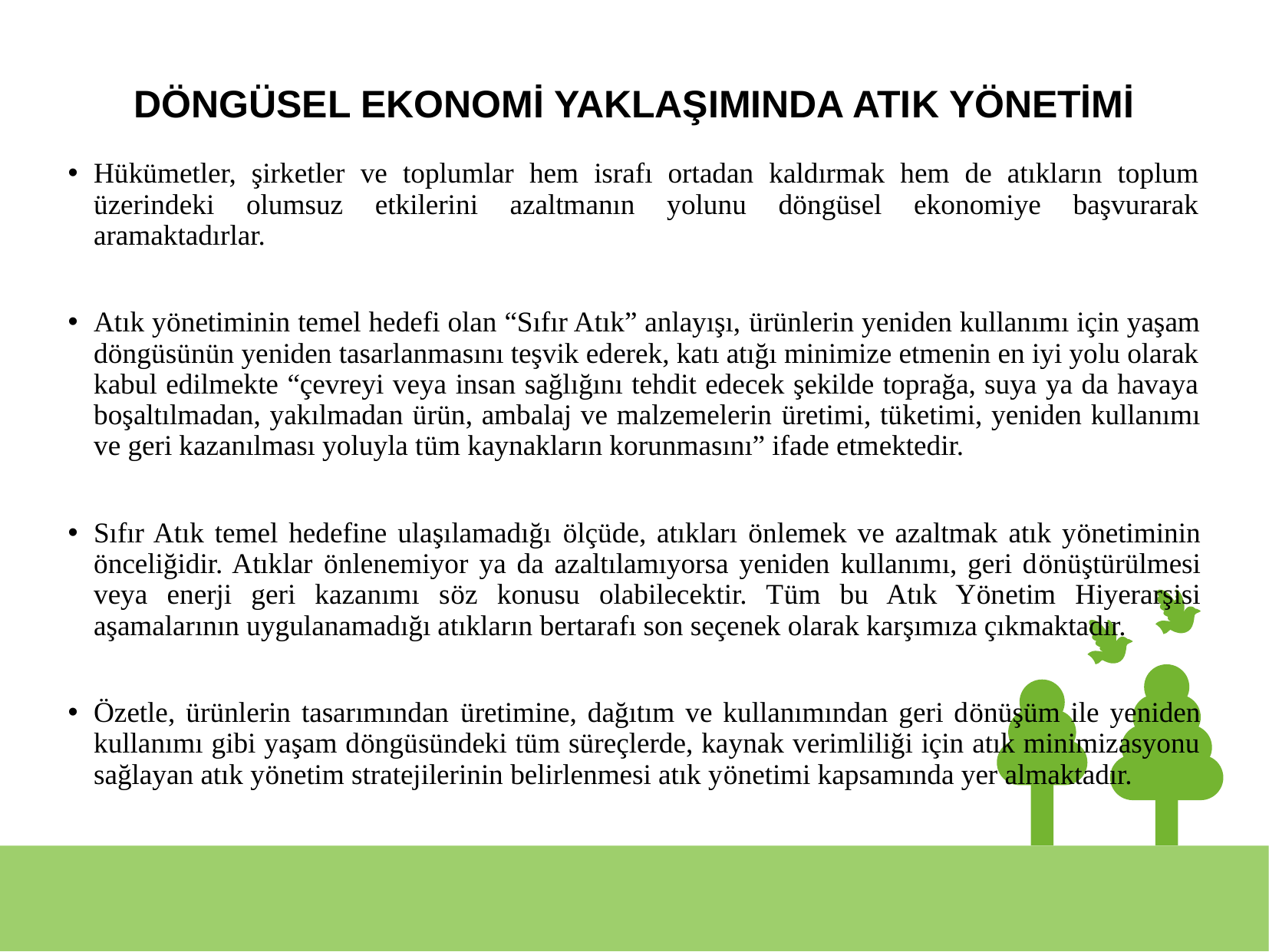

# DÖNGÜSEL EKONOMİ YAKLAŞIMINDA ATIK YÖNETİMİ
Hükümetler, şirketler ve toplumlar hem israfı ortadan kaldırmak hem de atıkların toplum üzerindeki olumsuz etkilerini azaltmanın yolunu döngüsel ekonomiye başvurarak aramaktadırlar.

Atık yönetiminin temel hedefi olan “Sıfır Atık” anlayışı, ürünlerin yeniden kullanımı için yaşam döngüsünün yeniden tasarlanmasını teşvik ederek, katı atığı minimize etmenin en iyi yolu olarak kabul edilmekte “çevreyi veya insan sağlığını tehdit edecek şekilde toprağa, suya ya da havaya boşaltılmadan, yakılmadan ürün, ambalaj ve malzemelerin üretimi, tüketimi, yeniden kullanımı ve geri kazanılması yoluyla tüm kaynakların korunmasını” ifade etmektedir.

Sıfır Atık temel hedefine ulaşılamadığı ölçüde, atıkları önlemek ve azaltmak atık yönetiminin önceliğidir. Atıklar önlenemiyor ya da azaltılamıyorsa yeniden kullanımı, geri dönüştürülmesi veya enerji geri kazanımı söz konusu olabilecektir. Tüm bu Atık Yönetim Hiyerarşisi aşamalarının uygulanamadığı atıkların bertarafı son seçenek olarak karşımıza çıkmaktadır.

Özetle, ürünlerin tasarımından üretimine, dağıtım ve kullanımından geri dönüşüm ile yeniden kullanımı gibi yaşam döngüsündeki tüm süreçlerde, kaynak verimliliği için atık minimizasyonu sağlayan atık yönetim stratejilerinin belirlenmesi atık yönetimi kapsamında yer almaktadır.